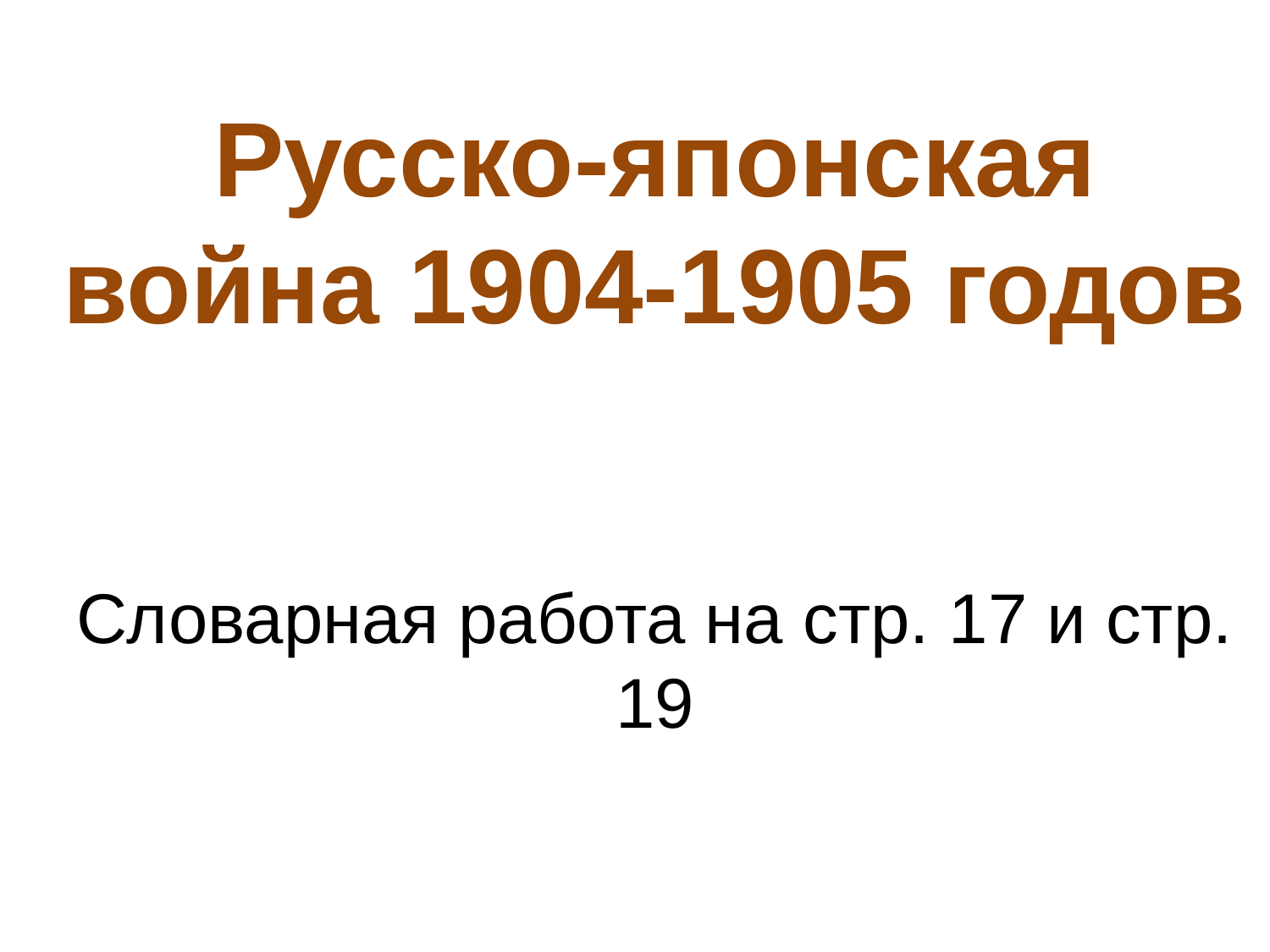

# Русско-японская война 1904-1905 годов Словарная работа на стр. 17 и стр. 19